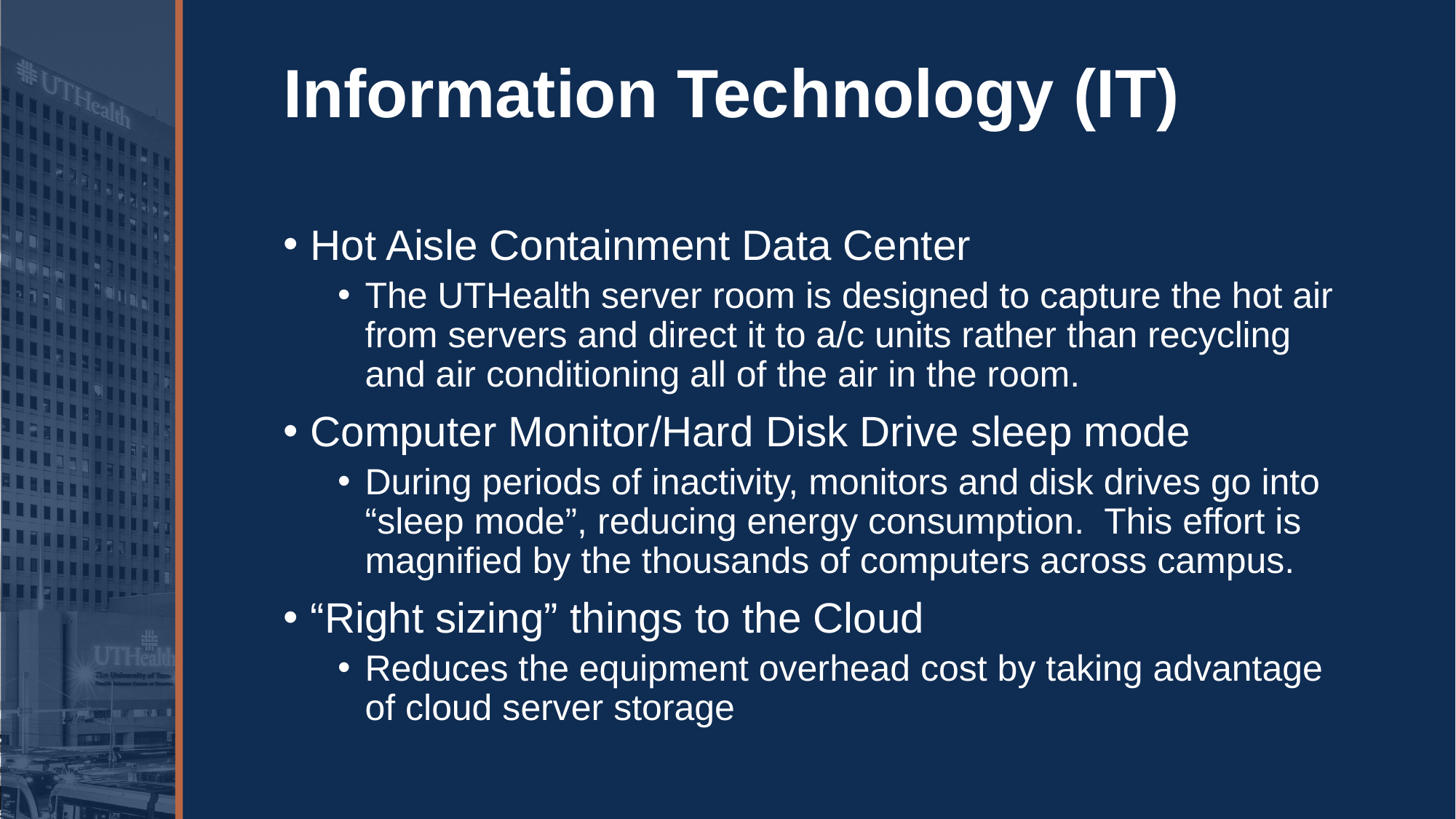

# Information Technology (IT)
Hot Aisle Containment Data Center
The UTHealth server room is designed to capture the hot air from servers and direct it to a/c units rather than recycling and air conditioning all of the air in the room.
Computer Monitor/Hard Disk Drive sleep mode
During periods of inactivity, monitors and disk drives go into “sleep mode”, reducing energy consumption.  This effort is magnified by the thousands of computers across campus.
“Right sizing” things to the Cloud
Reduces the equipment overhead cost by taking advantage of cloud server storage